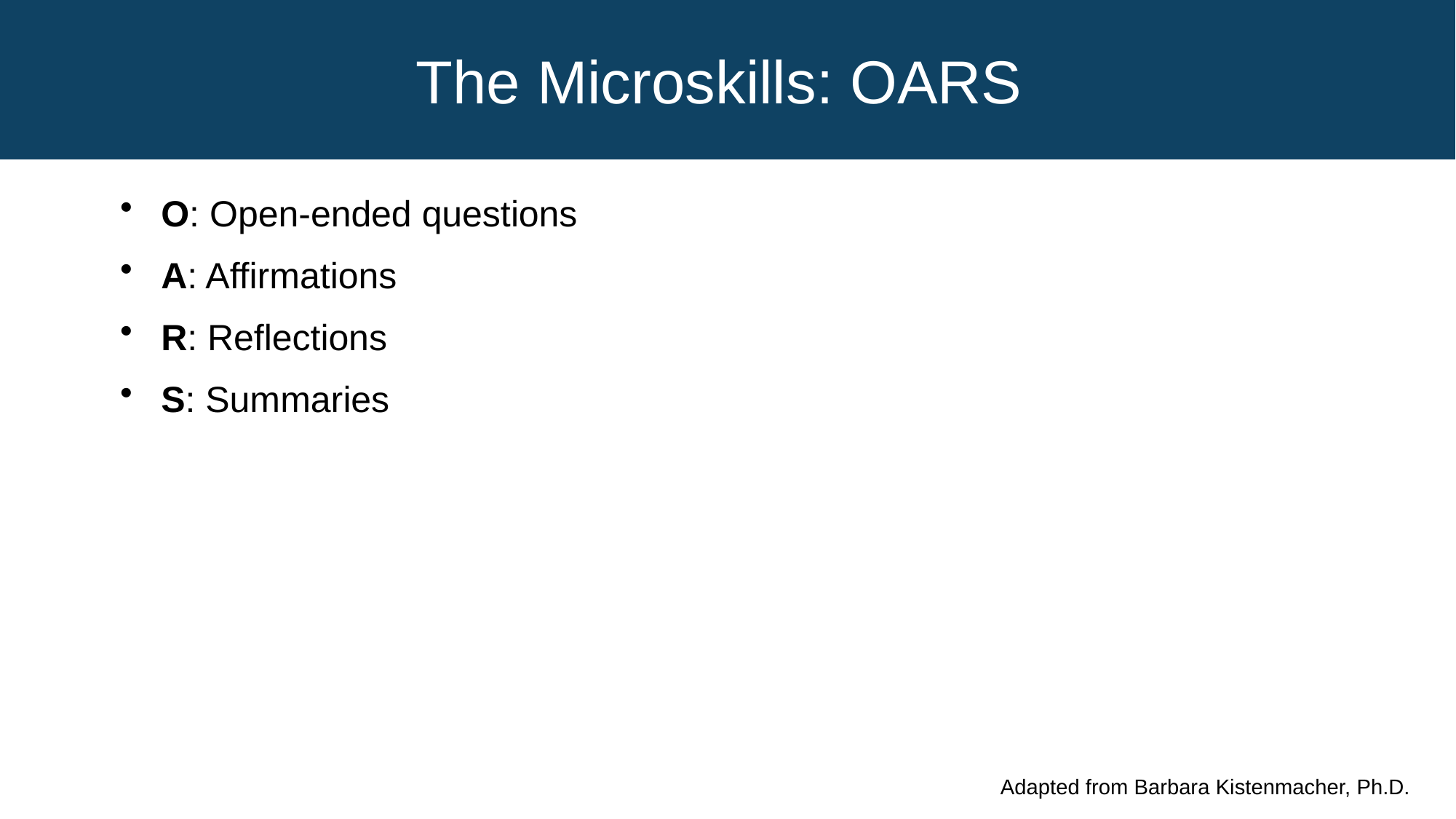

# The Microskills: OARS
O: Open-ended questions
A: Affirmations
R: Reflections
S: Summaries

12
Adapted from Barbara Kistenmacher, Ph.D.